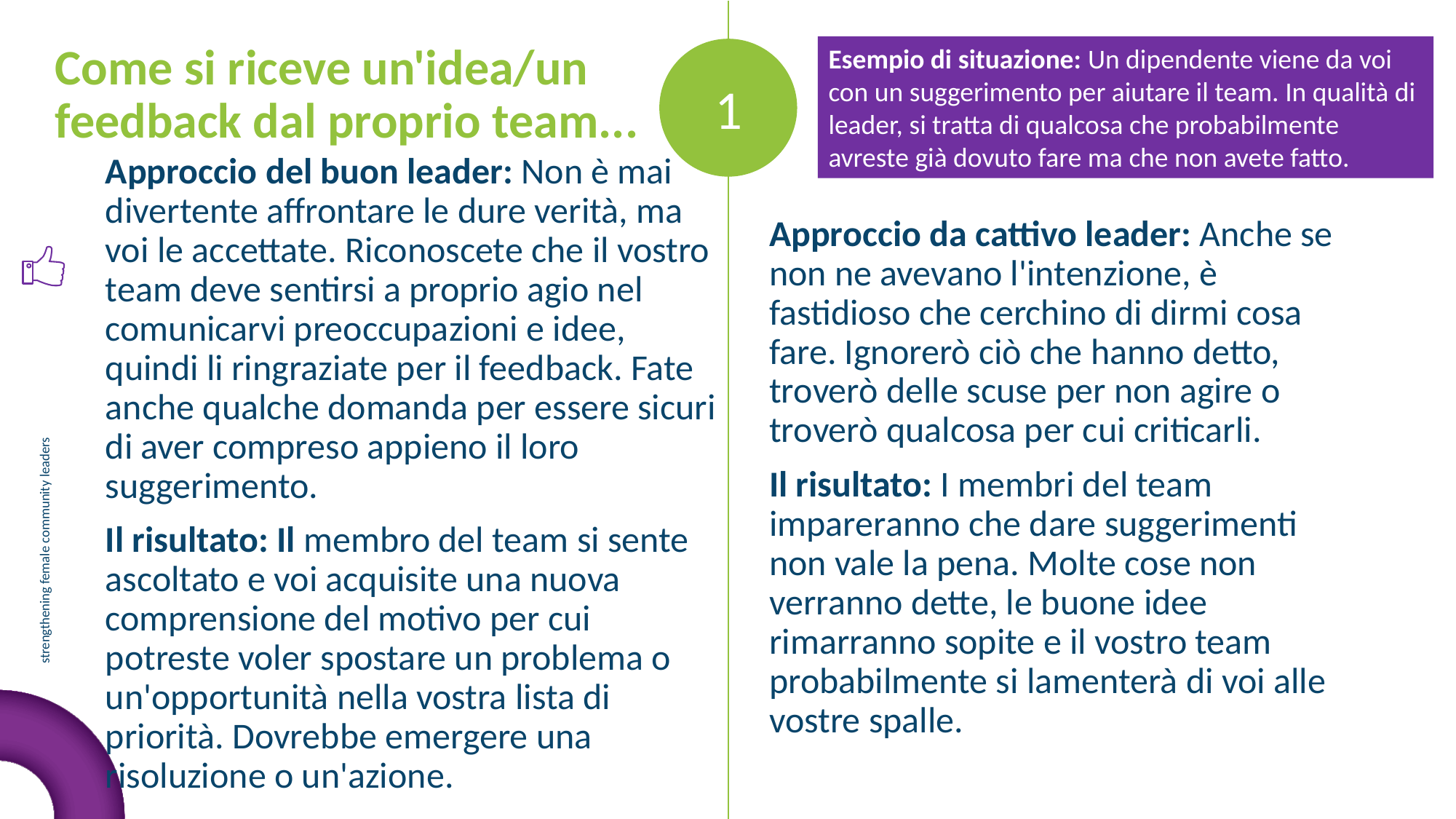

Come si riceve un'idea/un feedback dal proprio team...
Esempio di situazione: Un dipendente viene da voi con un suggerimento per aiutare il team. In qualità di leader, si tratta di qualcosa che probabilmente avreste già dovuto fare ma che non avete fatto.
1
Approccio del buon leader: Non è mai divertente affrontare le dure verità, ma voi le accettate. Riconoscete che il vostro team deve sentirsi a proprio agio nel comunicarvi preoccupazioni e idee, quindi li ringraziate per il feedback. Fate anche qualche domanda per essere sicuri di aver compreso appieno il loro suggerimento.
Il risultato: Il membro del team si sente ascoltato e voi acquisite una nuova comprensione del motivo per cui potreste voler spostare un problema o un'opportunità nella vostra lista di priorità. Dovrebbe emergere una risoluzione o un'azione.
Approccio da cattivo leader: Anche se non ne avevano l'intenzione, è fastidioso che cerchino di dirmi cosa fare. Ignorerò ciò che hanno detto, troverò delle scuse per non agire o troverò qualcosa per cui criticarli.
Il risultato: I membri del team impareranno che dare suggerimenti non vale la pena. Molte cose non verranno dette, le buone idee rimarranno sopite e il vostro team probabilmente si lamenterà di voi alle vostre spalle.